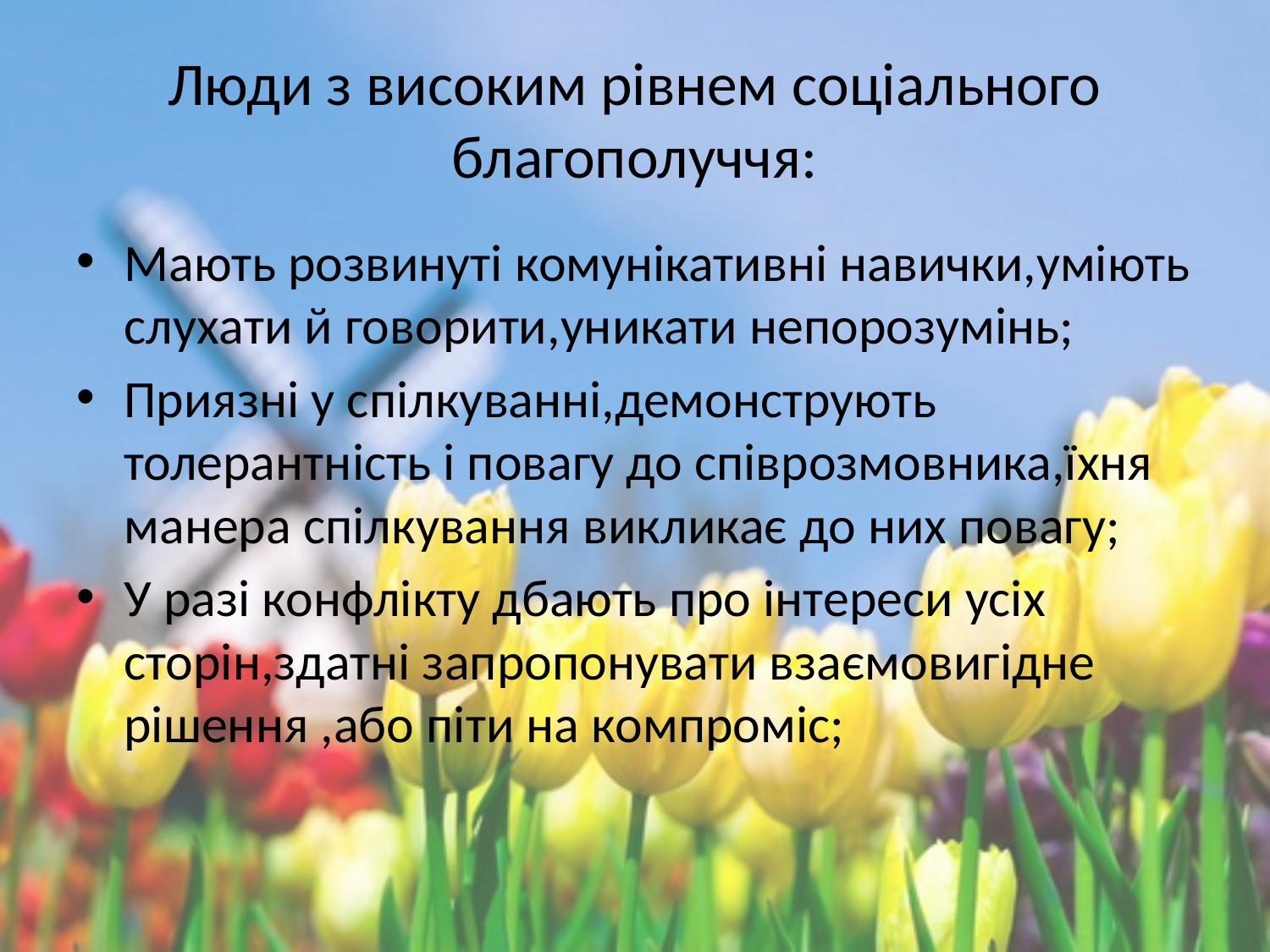

# Люди з високим рівнем соціального благополуччя:
Мають розвинуті комунікативні навички,уміють слухати й говорити,уникати непорозумінь;
Приязні у спілкуванні,демонструють толерантність і повагу до співрозмовника,їхня манера спілкування викликає до них повагу;
У разі конфлікту дбають про інтереси усіх сторін,здатні запропонувати взаємовигідне рішення ,або піти на компроміс;